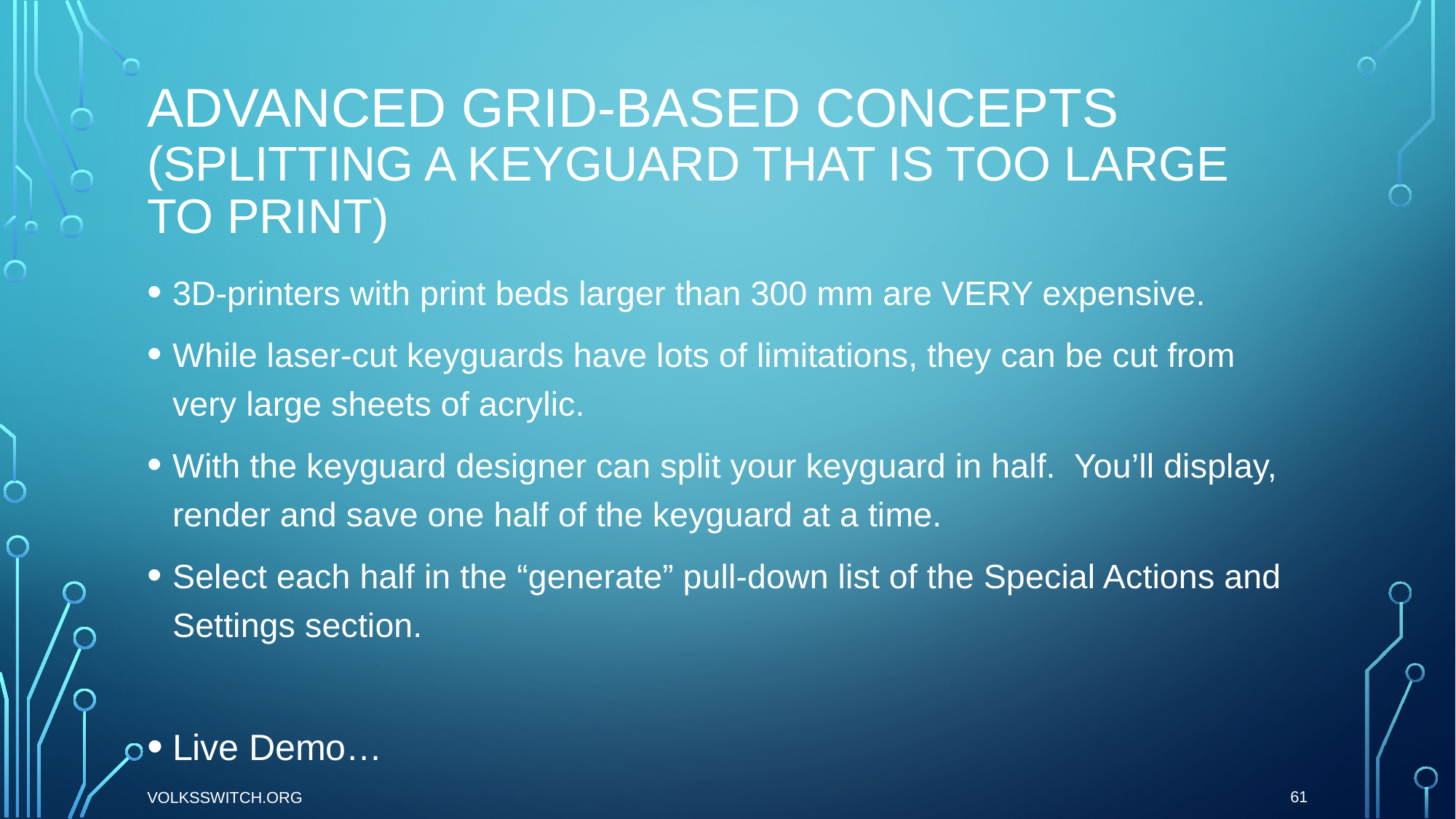

# Advanced Grid-Based Concepts (Splitting a keyguard that is too Large to Print)
3D-printers with print beds larger than 300 mm are VERY expensive.
While laser-cut keyguards have lots of limitations, they can be cut from very large sheets of acrylic.
With the keyguard designer can split your keyguard in half.  You’ll display, render and save one half of the keyguard at a time.
Select each half in the “generate” pull-down list of the Special Actions and Settings section.

Live Demo…
61
Volksswitch.org